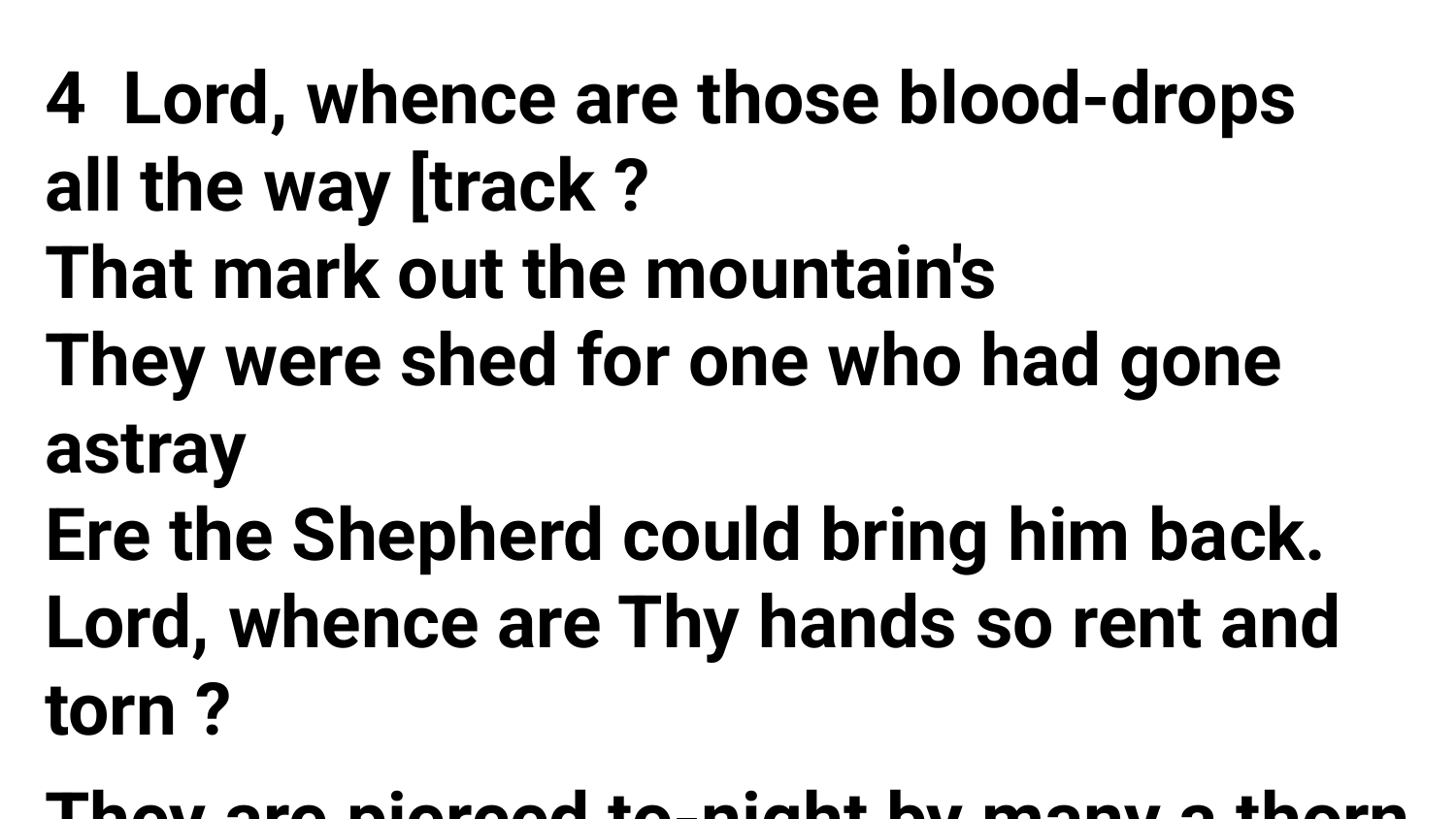

4  Lord, whence are those blood-drops
all the way [track ?
That mark out the mountain's
They were shed for one who had gone astray
Ere the Shepherd could bring him back.
Lord, whence are Thy hands so rent and torn ?
They are pierced to-night by many a thorn.